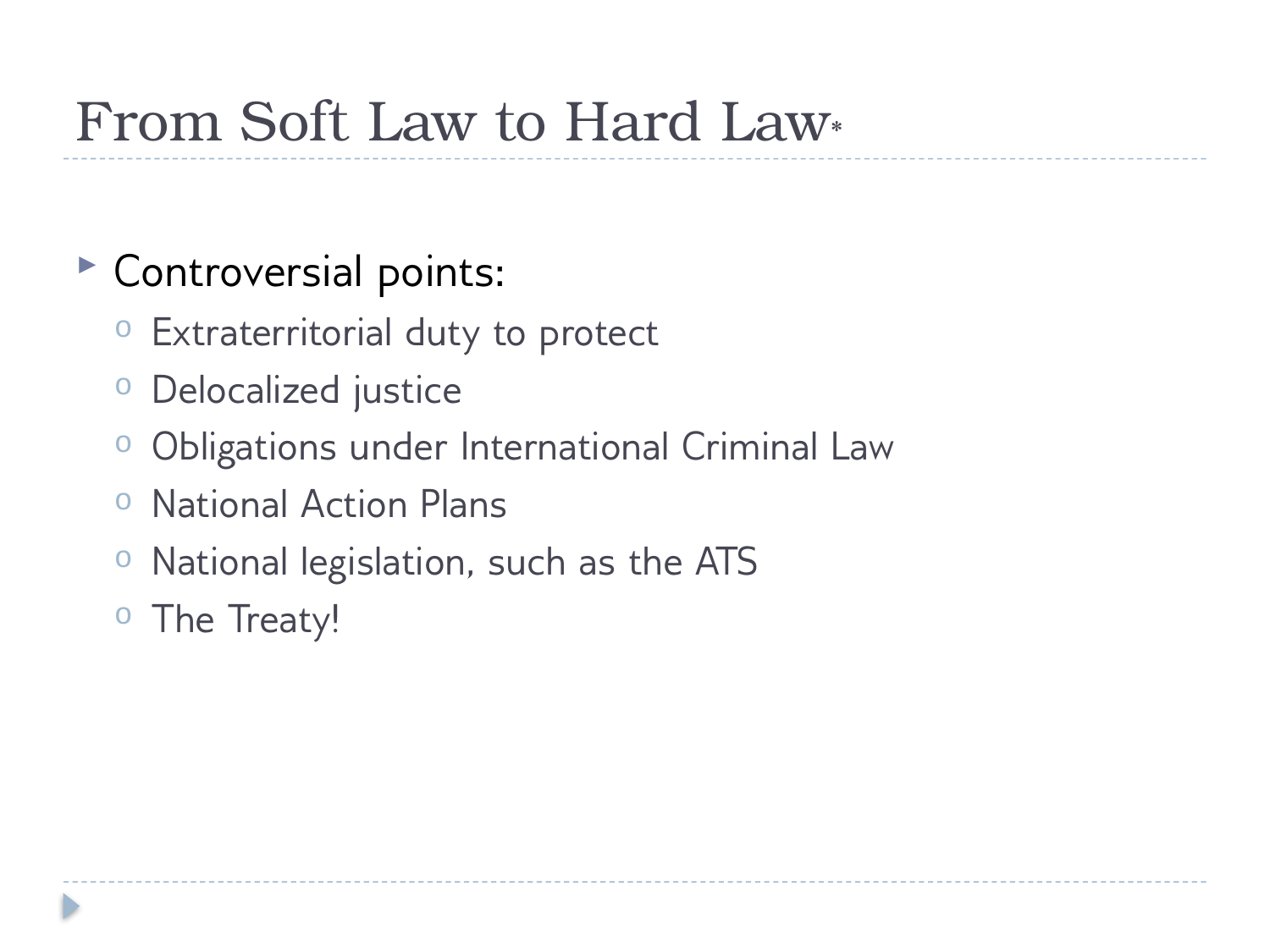

# From Soft Law to Hard Law*

Controversial points:
Extraterritorial duty to protect
Delocalized justice
Obligations under International Criminal Law
National Action Plans
National legislation, such as the ATS
The Treaty!